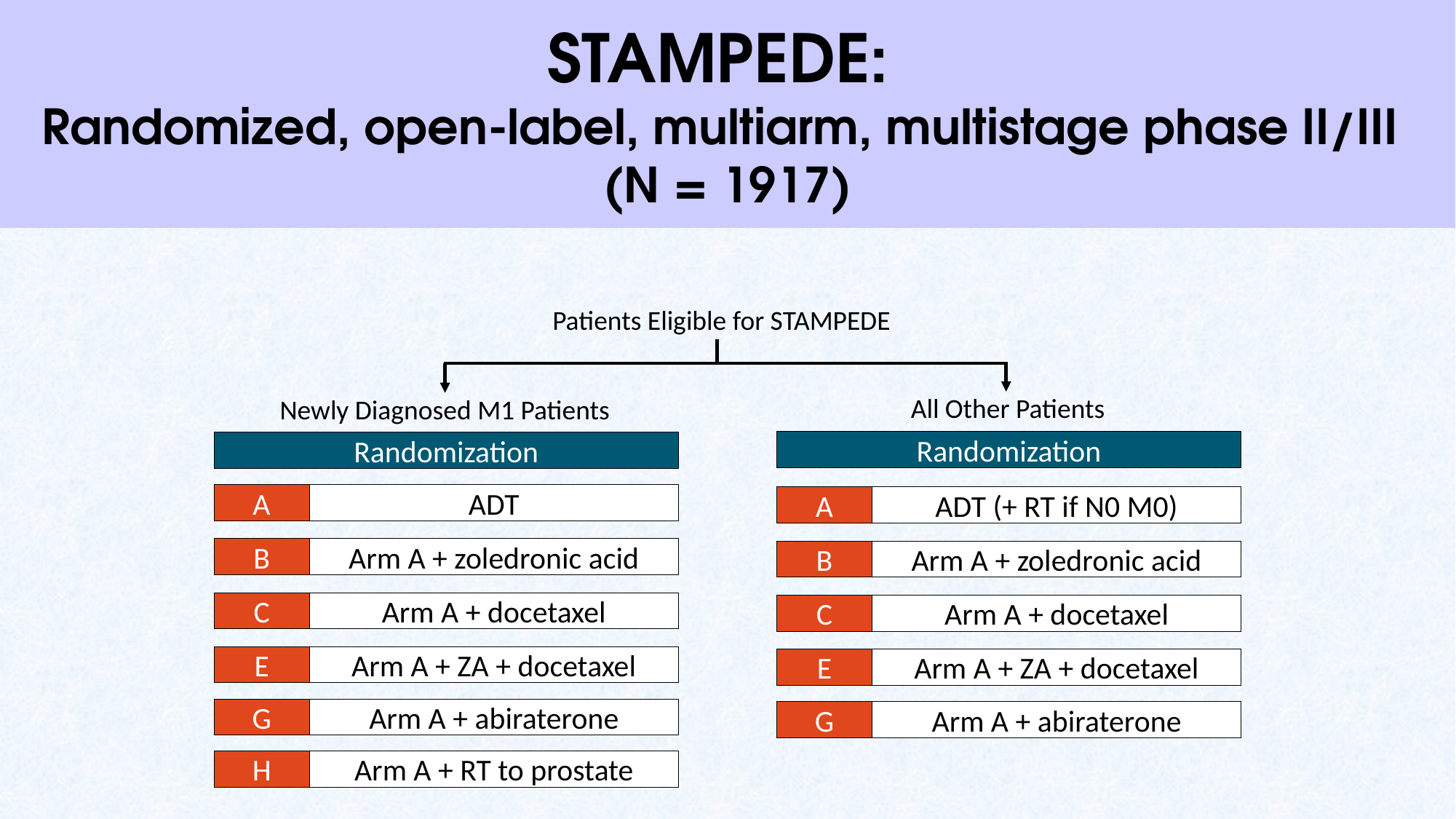

# STAMPEDE: Randomized, open-label, multiarm, multistage phase II/III (N = 1917)
Patients Eligible for STAMPEDE
All Other Patients
Newly Diagnosed M1 Patients
Randomization
Randomization
A
ADT
A
ADT (+ RT if N0 M0)
B
Arm A + zoledronic acid
B
Arm A + zoledronic acid
C
Arm A + docetaxel
C
Arm A + docetaxel
E
Arm A + ZA + docetaxel
E
Arm A + ZA + docetaxel
G
Arm A + abiraterone
G
Arm A + abiraterone
H
Arm A + RT to prostate